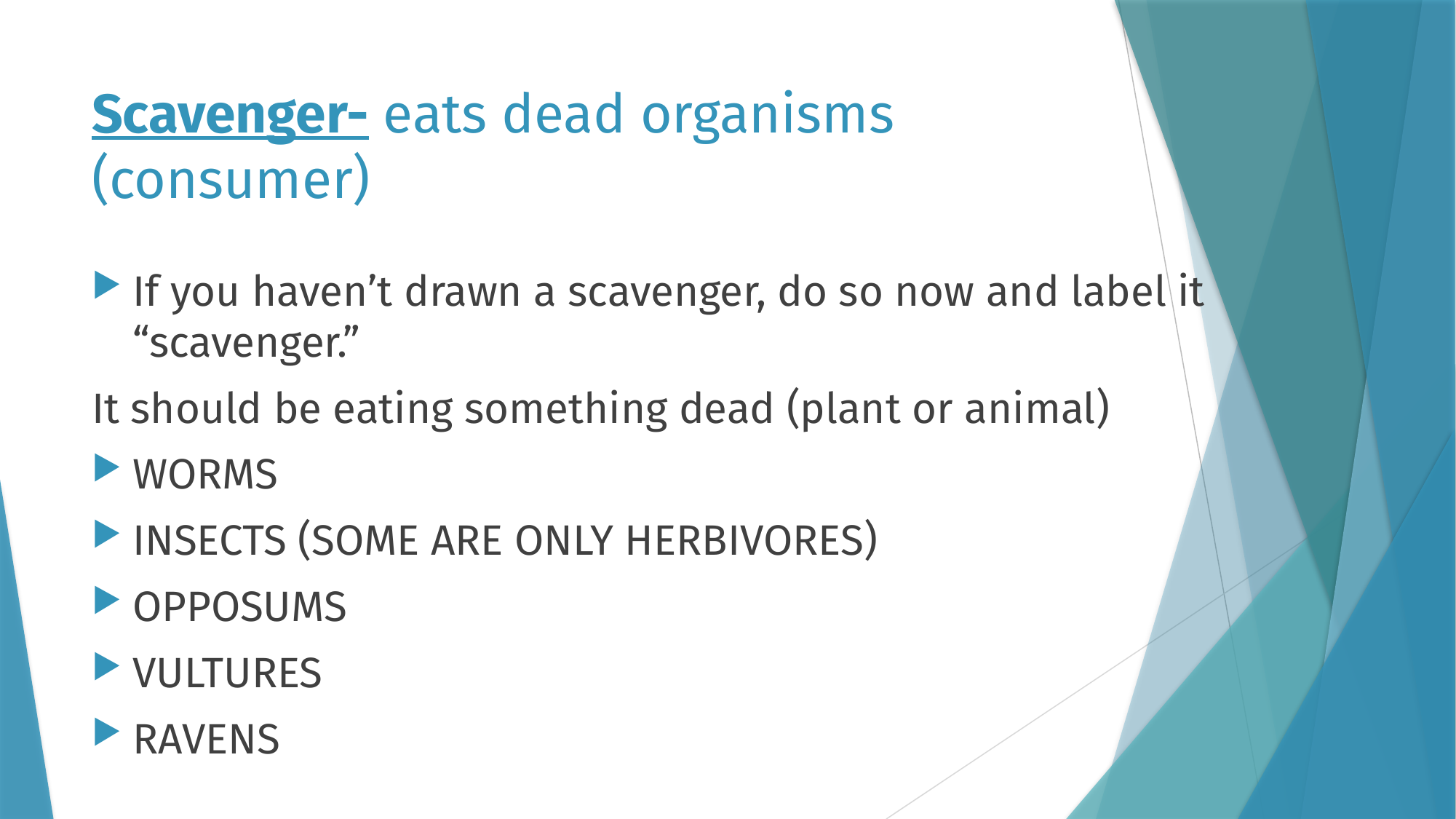

# Scavenger- eats dead organisms (consumer)
If you haven’t drawn a scavenger, do so now and label it “scavenger.”
It should be eating something dead (plant or animal)
WORMS
INSECTS (SOME ARE ONLY HERBIVORES)
OPPOSUMS
VULTURES
RAVENS